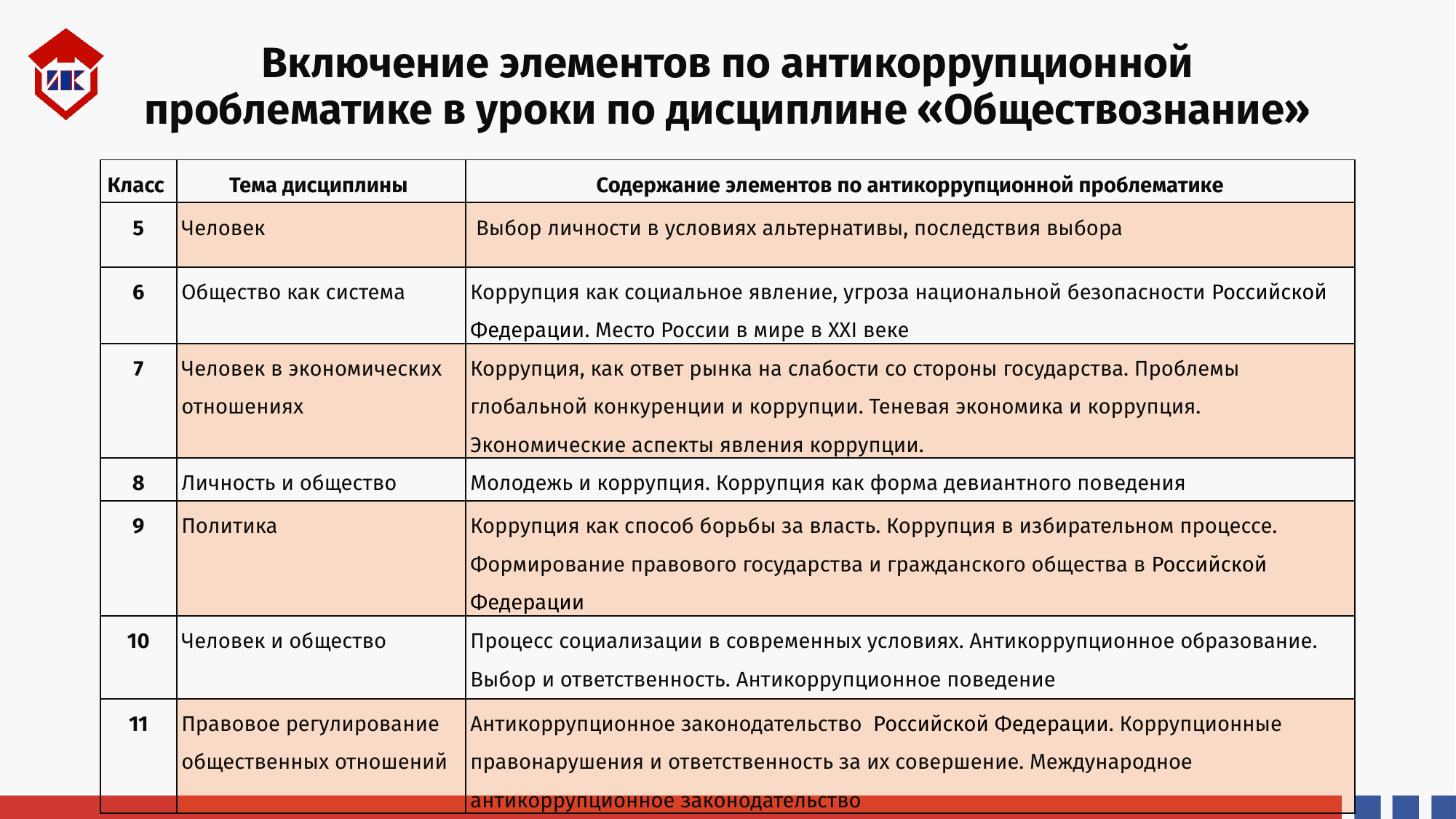

# Включение элементов по антикоррупционной проблематике в уроки по дисциплине «Обществознание»
| Класс | Тема дисциплины | Содержание элементов по антикоррупционной проблематике |
| --- | --- | --- |
| 5 | Человек | Выбор личности в условиях альтернативы, последствия выбора |
| 6 | Общество как система | Коррупция как социальное явление, угроза национальной безопасности Российской Федерации. Место России в мире в XXI веке |
| 7 | Человек в экономических отношениях | Коррупция, как ответ рынка на слабости со стороны государства. Проблемы глобальной конкуренции и коррупции. Теневая экономика и коррупция. Экономические аспекты явления коррупции. |
| 8 | Личность и общество | Молодежь и коррупция. Коррупция как форма девиантного поведения |
| 9 | Политика | Коррупция как способ борьбы за власть. Коррупция в избирательном процессе. Формирование правового государства и гражданского общества в Российской Федерации |
| 10 | Человек и общество | Процесс социализации в современных условиях. Антикоррупционное образование. Выбор и ответственность. Антикоррупционное поведение |
| 11 | Правовое регулирование общественных отношений | Антикоррупционное законодательство Российской Федерации. Коррупционные правонарушения и ответственность за их совершение. Международное антикоррупционное законодательство |